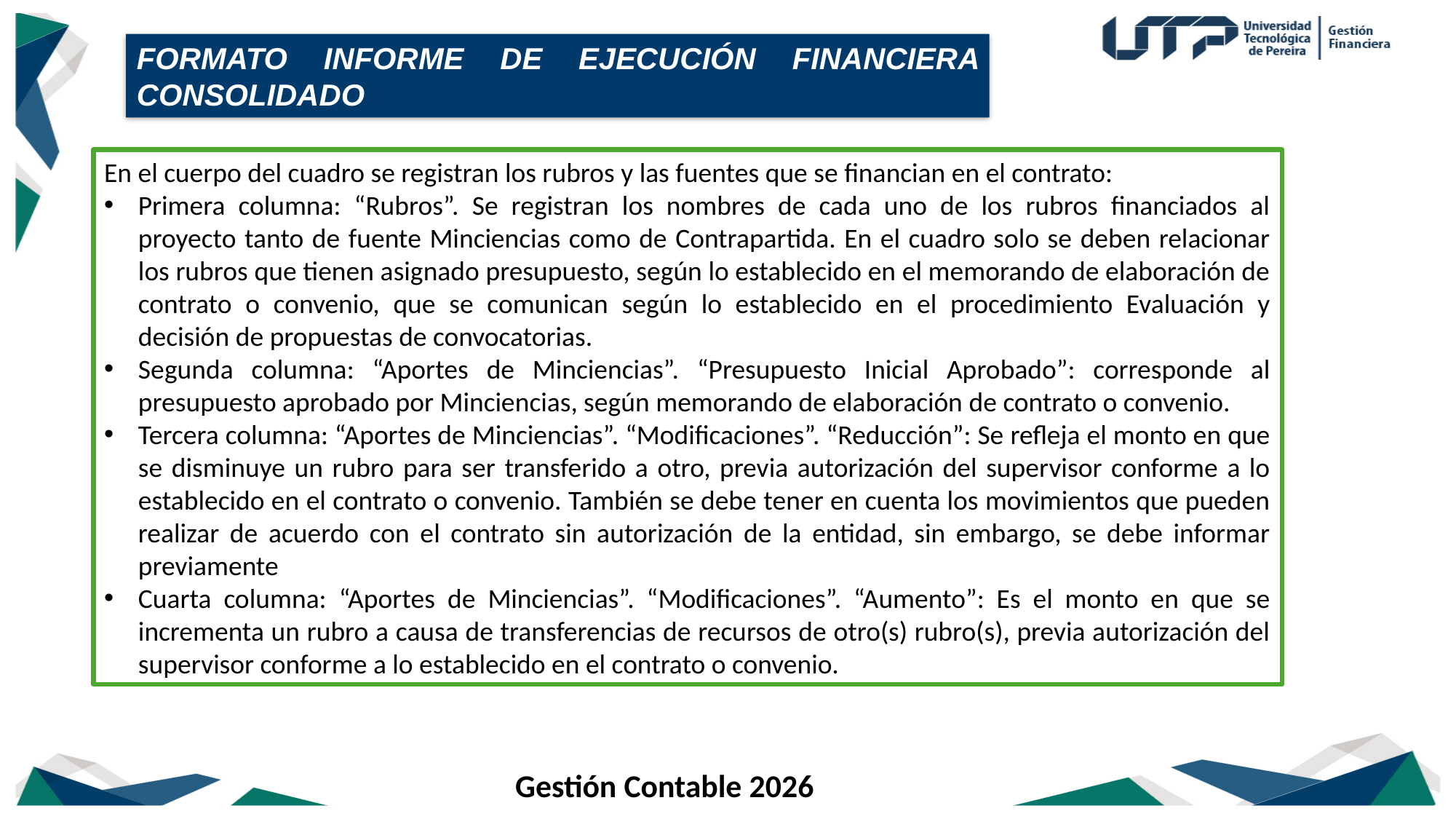

FORMATO INFORME DE EJECUCIÓN FINANCIERA CONSOLIDADO

En el cuerpo del cuadro se registran los rubros y las fuentes que se financian en el contrato:
Primera columna: “Rubros”. Se registran los nombres de cada uno de los rubros financiados al proyecto tanto de fuente Minciencias como de Contrapartida. En el cuadro solo se deben relacionar los rubros que tienen asignado presupuesto, según lo establecido en el memorando de elaboración de contrato o convenio, que se comunican según lo establecido en el procedimiento Evaluación y decisión de propuestas de convocatorias.
Segunda columna: “Aportes de Minciencias”. “Presupuesto Inicial Aprobado”: corresponde al presupuesto aprobado por Minciencias, según memorando de elaboración de contrato o convenio.
Tercera columna: “Aportes de Minciencias”. “Modificaciones”. “Reducción”: Se refleja el monto en que se disminuye un rubro para ser transferido a otro, previa autorización del supervisor conforme a lo establecido en el contrato o convenio. También se debe tener en cuenta los movimientos que pueden realizar de acuerdo con el contrato sin autorización de la entidad, sin embargo, se debe informar previamente
Cuarta columna: “Aportes de Minciencias”. “Modificaciones”. “Aumento”: Es el monto en que se incrementa un rubro a causa de transferencias de recursos de otro(s) rubro(s), previa autorización del supervisor conforme a lo establecido en el contrato o convenio.
Gestión Contable 2026